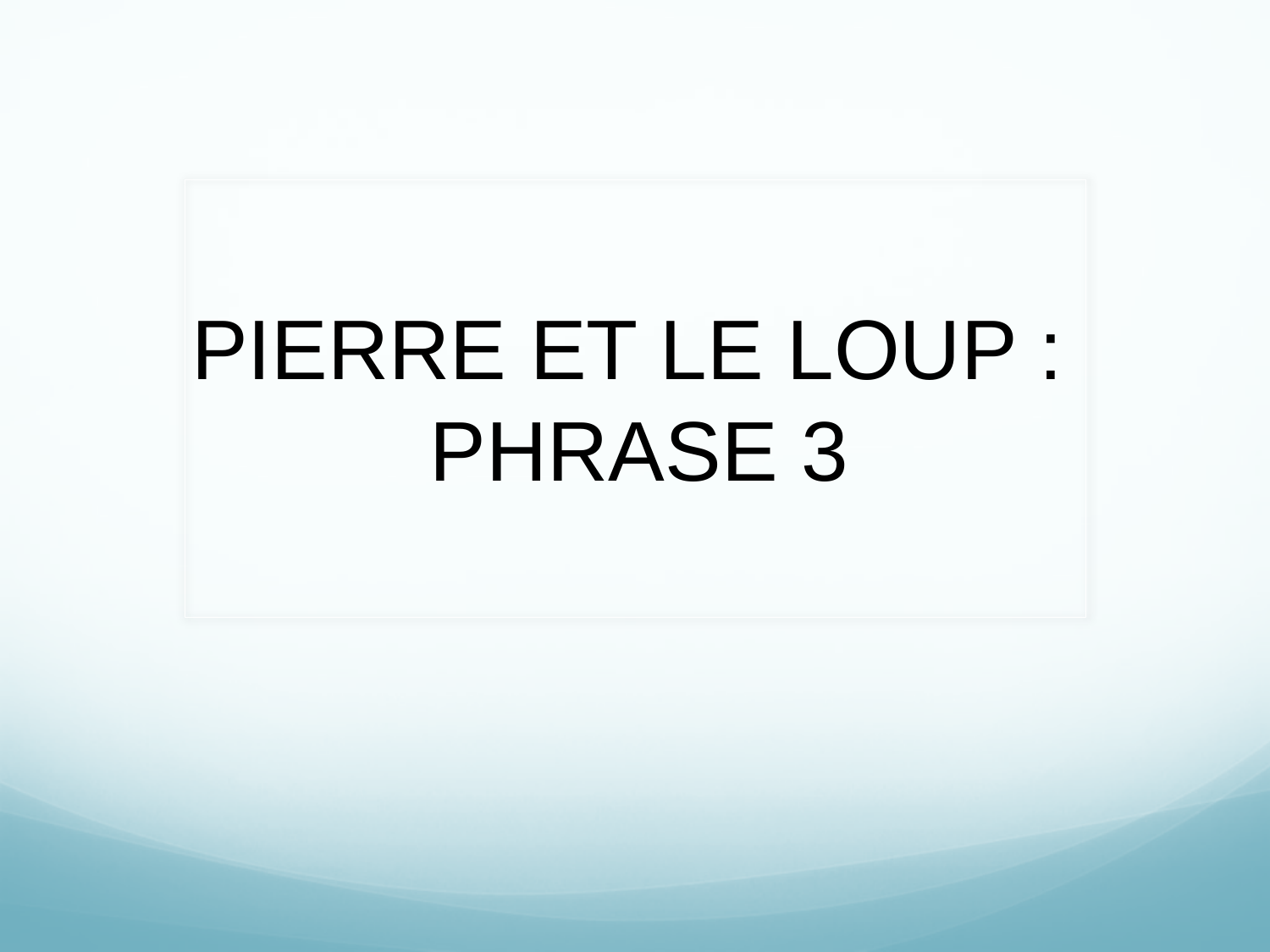

PIERRE ET LE LOUP :
PHRASE 3